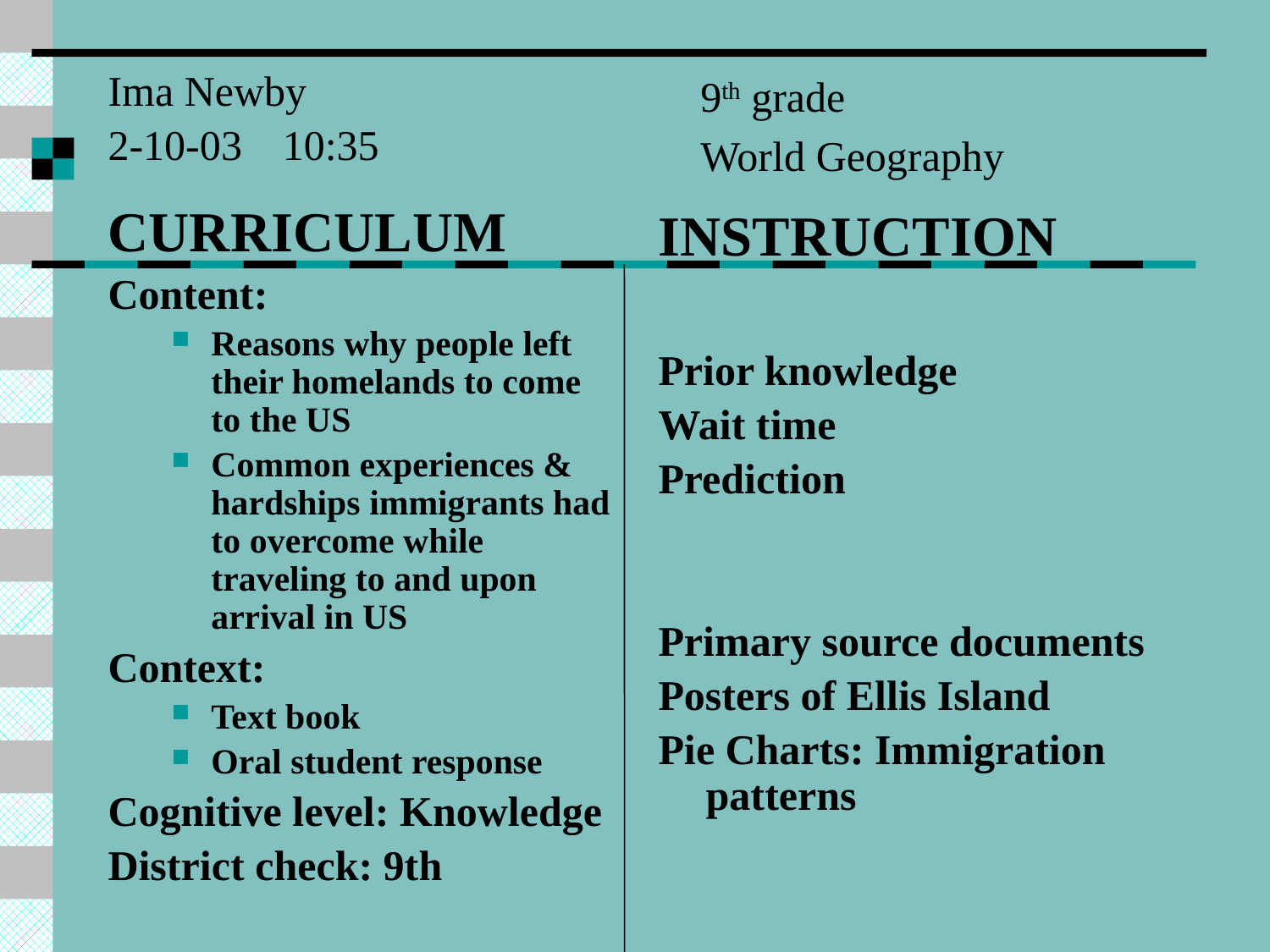

Ima Newby
2-10-03	10:35

CURRICULUM
Content:
Reasons why people left their homelands to come to the US
Common experiences & hardships immigrants had to overcome while traveling to and upon arrival in US
Context:
Text book
Oral student response
Cognitive level: Knowledge
District check: 9th
9th grade
World Geography
INSTRUCTION

Prior knowledge
Wait time
Prediction

Primary source documents
Posters of Ellis Island
Pie Charts: Immigration patterns